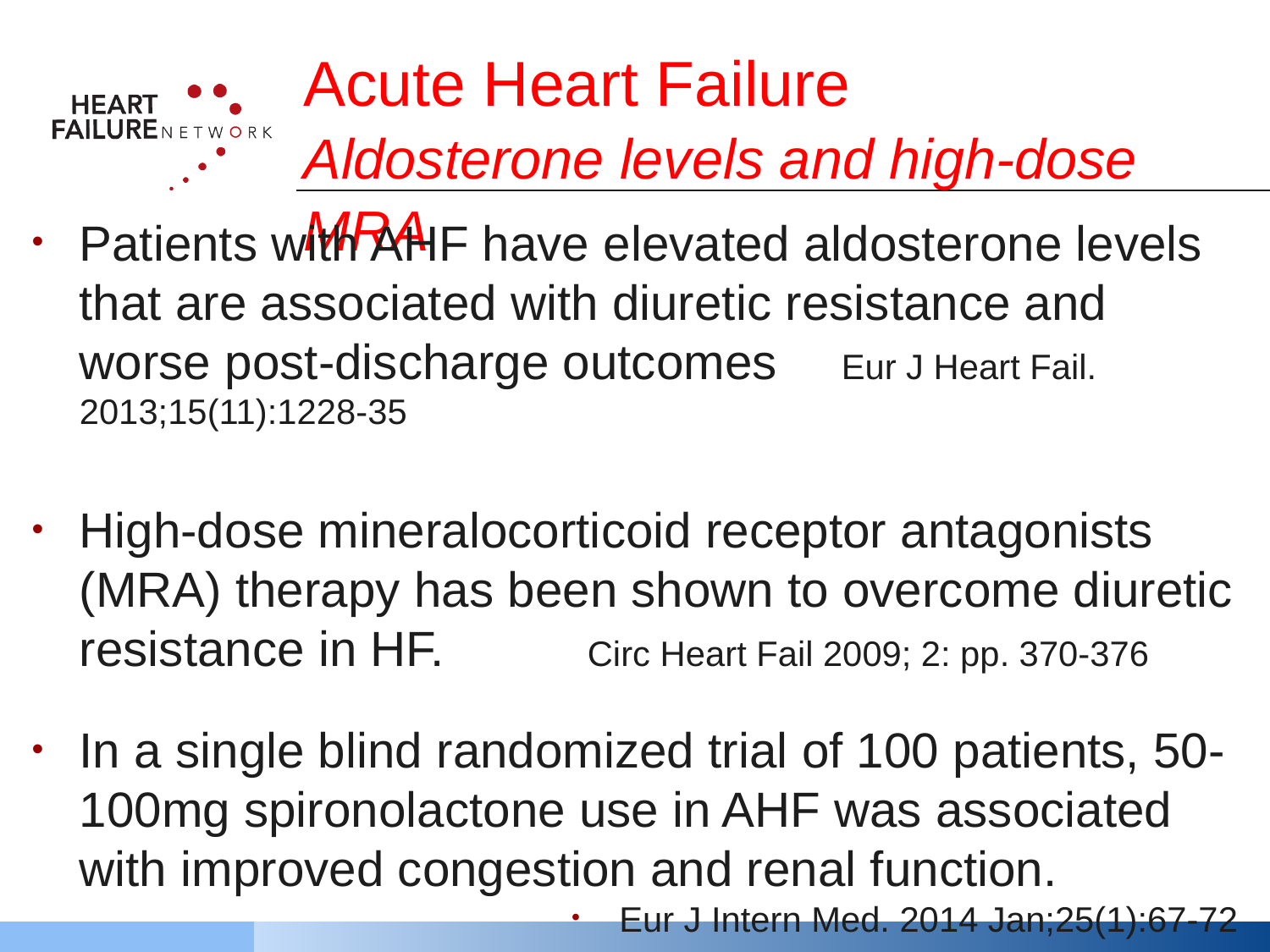

Acute Heart Failure
Aldosterone levels and high-dose MRA
Patients with AHF have elevated aldosterone levels that are associated with diuretic resistance and worse post-discharge outcomes	Eur J Heart Fail. 2013;15(11):1228-35

High-dose mineralocorticoid receptor antagonists (MRA) therapy has been shown to overcome diuretic resistance in HF.		Circ Heart Fail 2009; 2: pp. 370-376

In a single blind randomized trial of 100 patients, 50-100mg spironolactone use in AHF was associated with improved congestion and renal function.
Eur J Intern Med. 2014 Jan;25(1):67-72